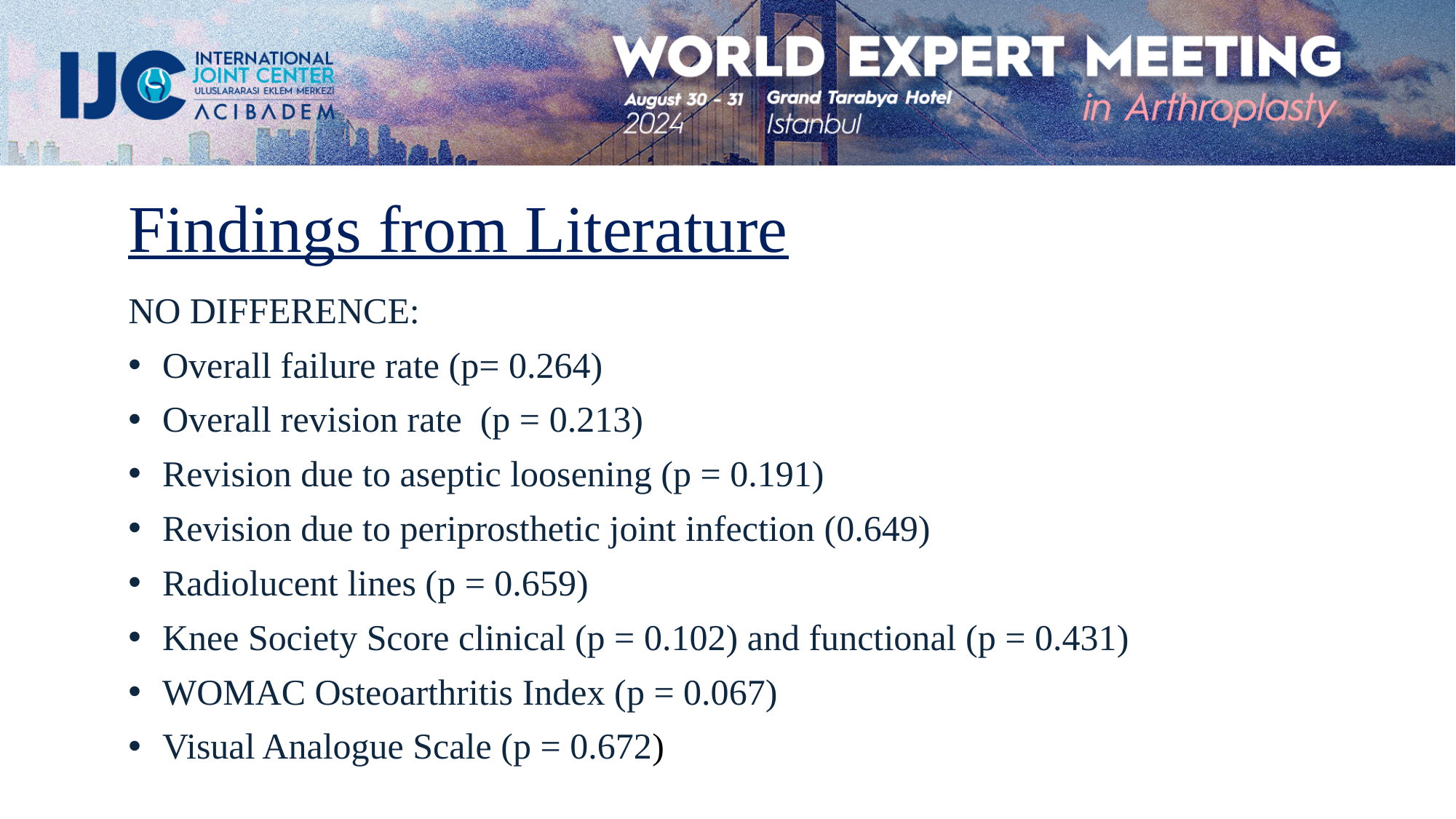

Findings from Literature

NO DIFFERENCE:
Overall failure rate (p= 0.264)
Overall revision rate  (p = 0.213)
Revision due to aseptic loosening (p = 0.191)
Revision due to periprosthetic joint infection (0.649)
Radiolucent lines (p = 0.659)
Knee Society Score clinical (p = 0.102) and functional (p = 0.431)
WOMAC Osteoarthritis Index (p = 0.067)
Visual Analogue Scale (p = 0.672)